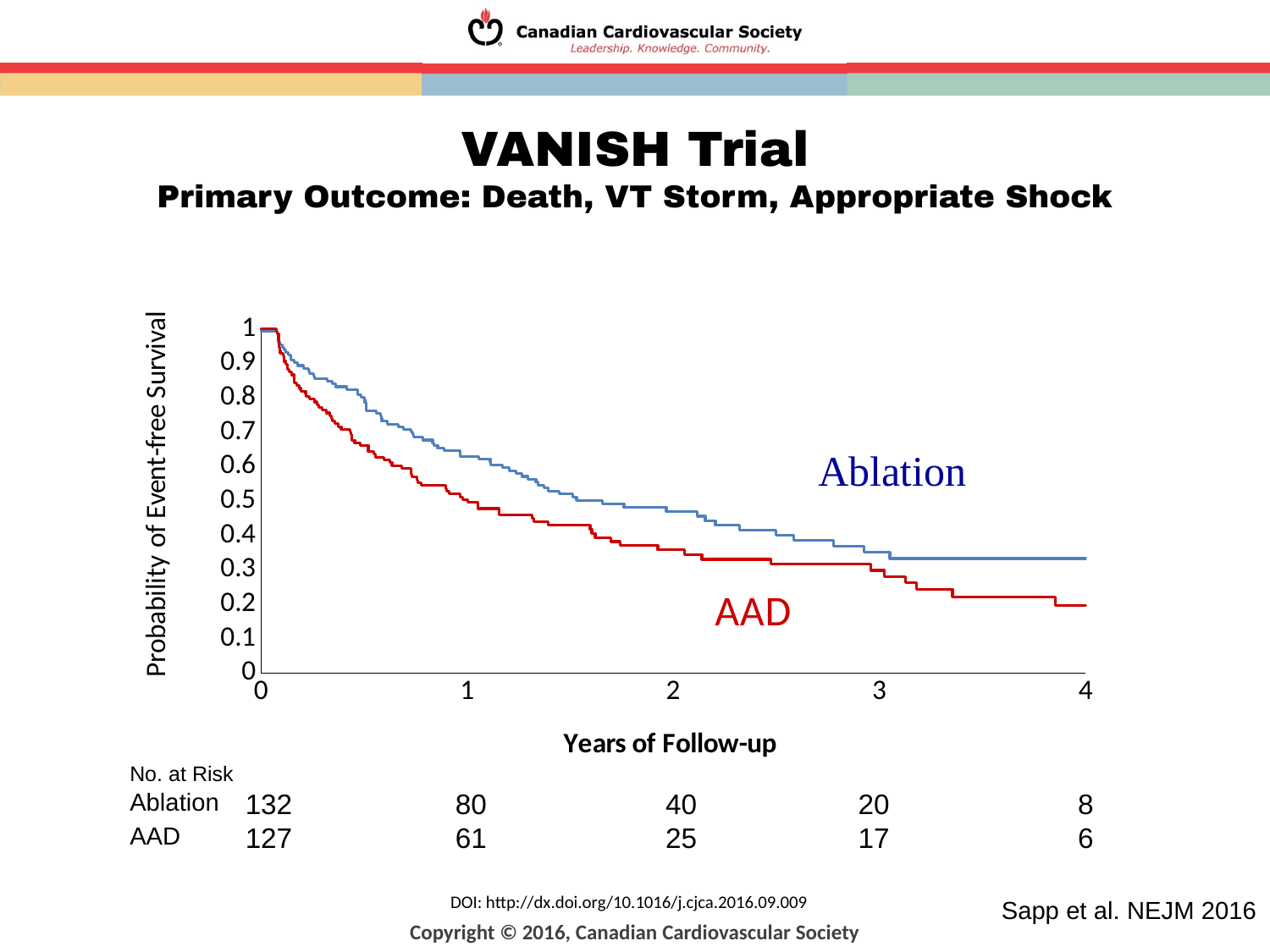

# VANISH Trial Primary Outcome: Death, VT Storm, Appropriate Shock

### Chart

| Category | AAD | Ablation |
|---|---|---|
| No. at Risk |  |  |  |  |  |
| --- | --- | --- | --- | --- | --- |
| Ablation | 132 | 80 | 40 | 20 | 8 |
| AAD | 127 | 61 | 25 | 17 | 6 |
Sapp et al. NEJM 2016